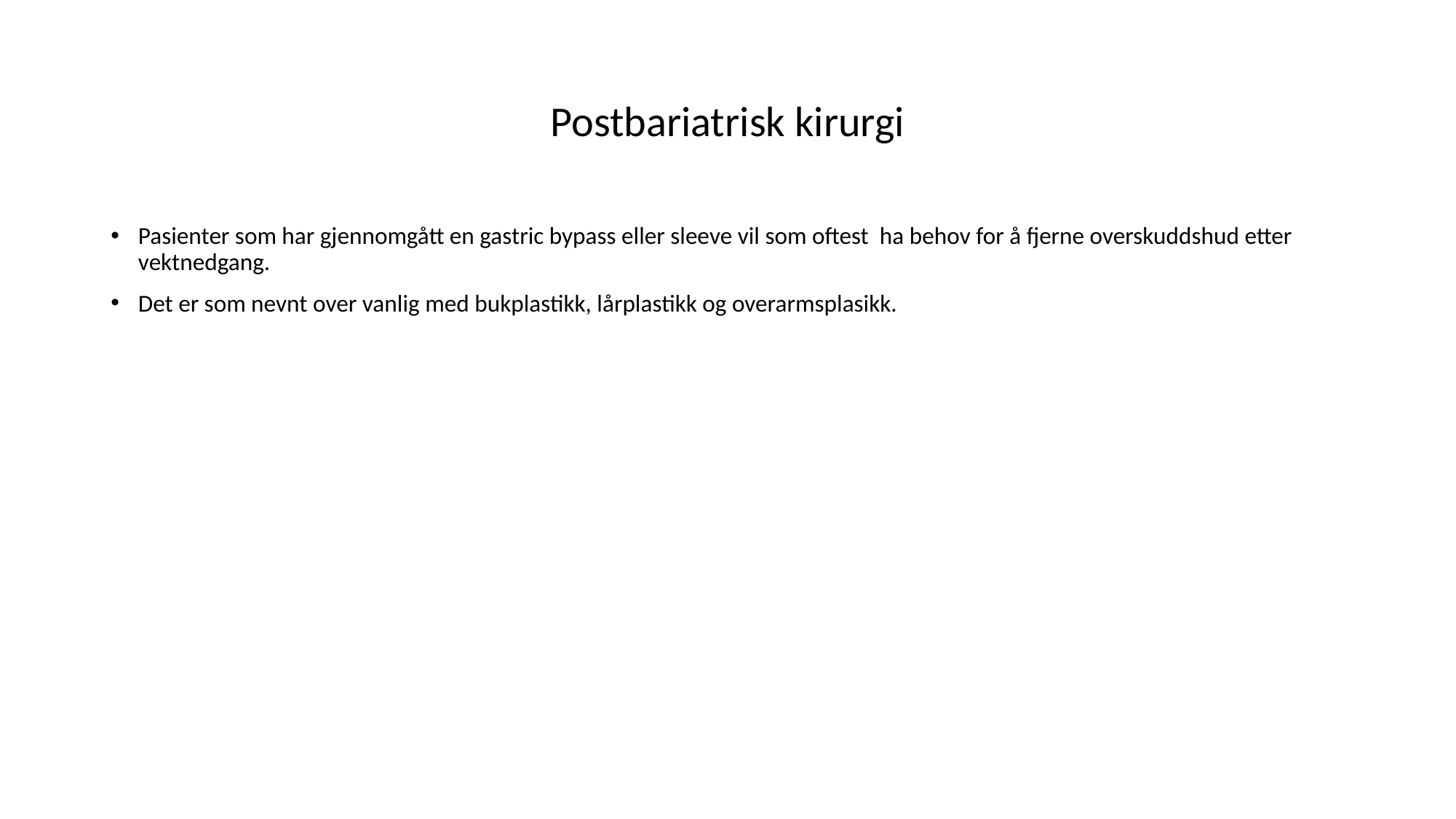

# Postbariatrisk kirurgi
Pasienter som har gjennomgått en gastric bypass eller sleeve vil som oftest  ha behov for å fjerne overskuddshud etter vektnedgang.
Det er som nevnt over vanlig med bukplastikk, lårplastikk og overarmsplasikk.